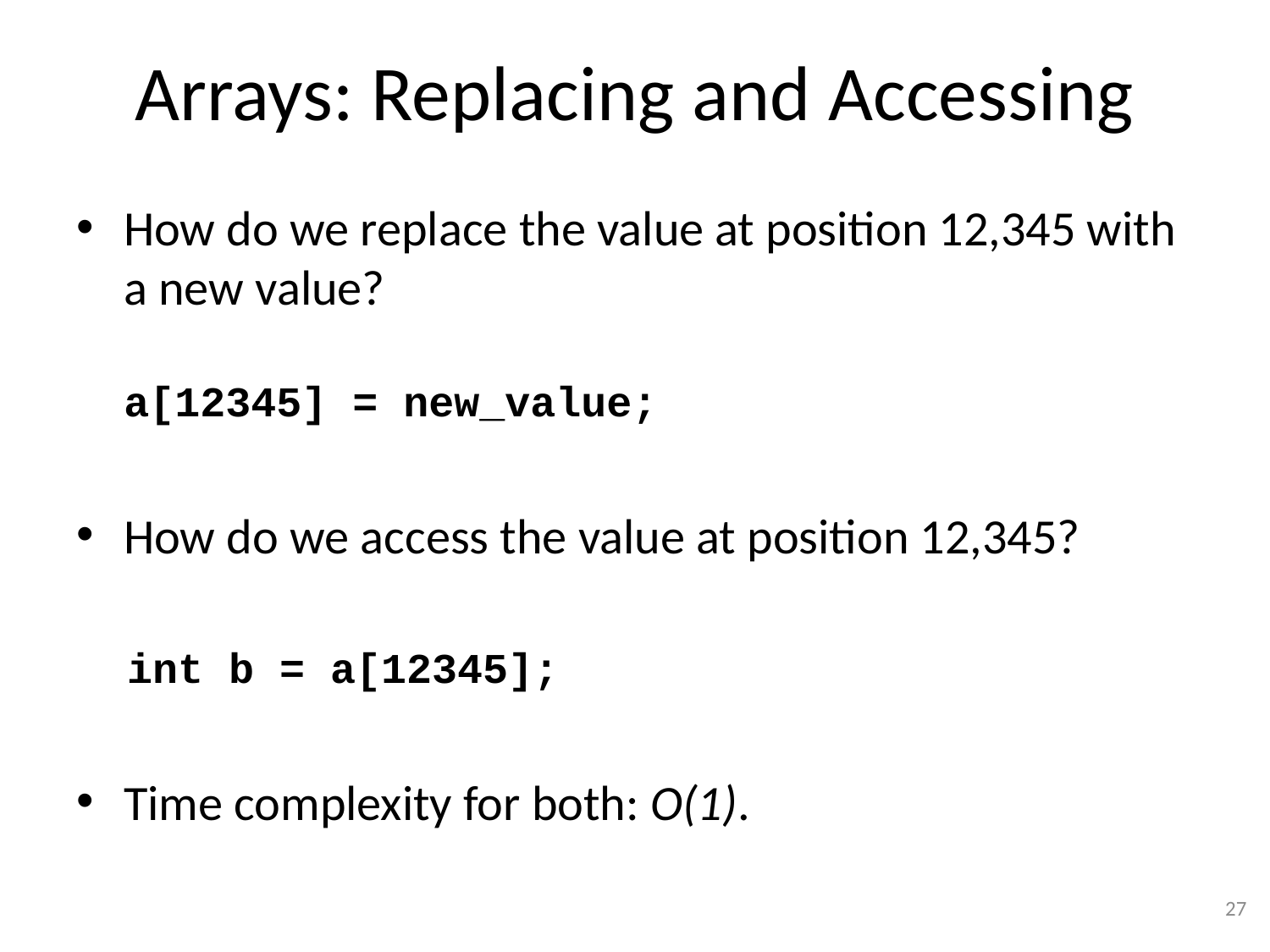

# Arrays: Replacing and Accessing
How do we replace the value at position 12,345 with a new value?
a[12345] = new_value;

How do we access the value at position 12,345?

  int b = a[12345];

Time complexity for both: O(1).

27